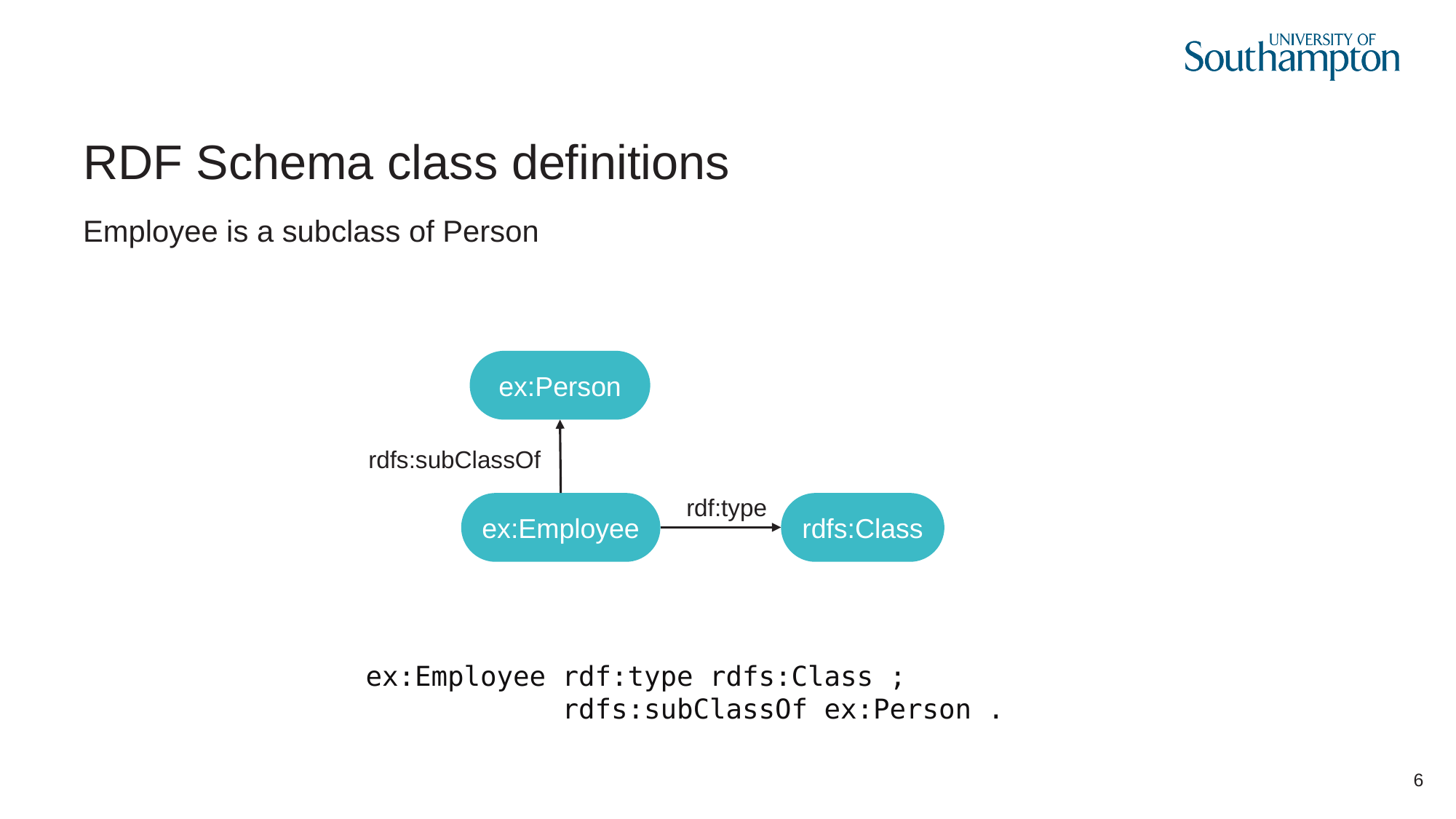

# RDF Schema class definitions
Employee is a subclass of Person
ex:Person
rdfs:subClassOf
rdf:type
ex:Employee
rdfs:Class
ex:Employee rdf:type rdfs:Class ;
            rdfs:subClassOf ex:Person .